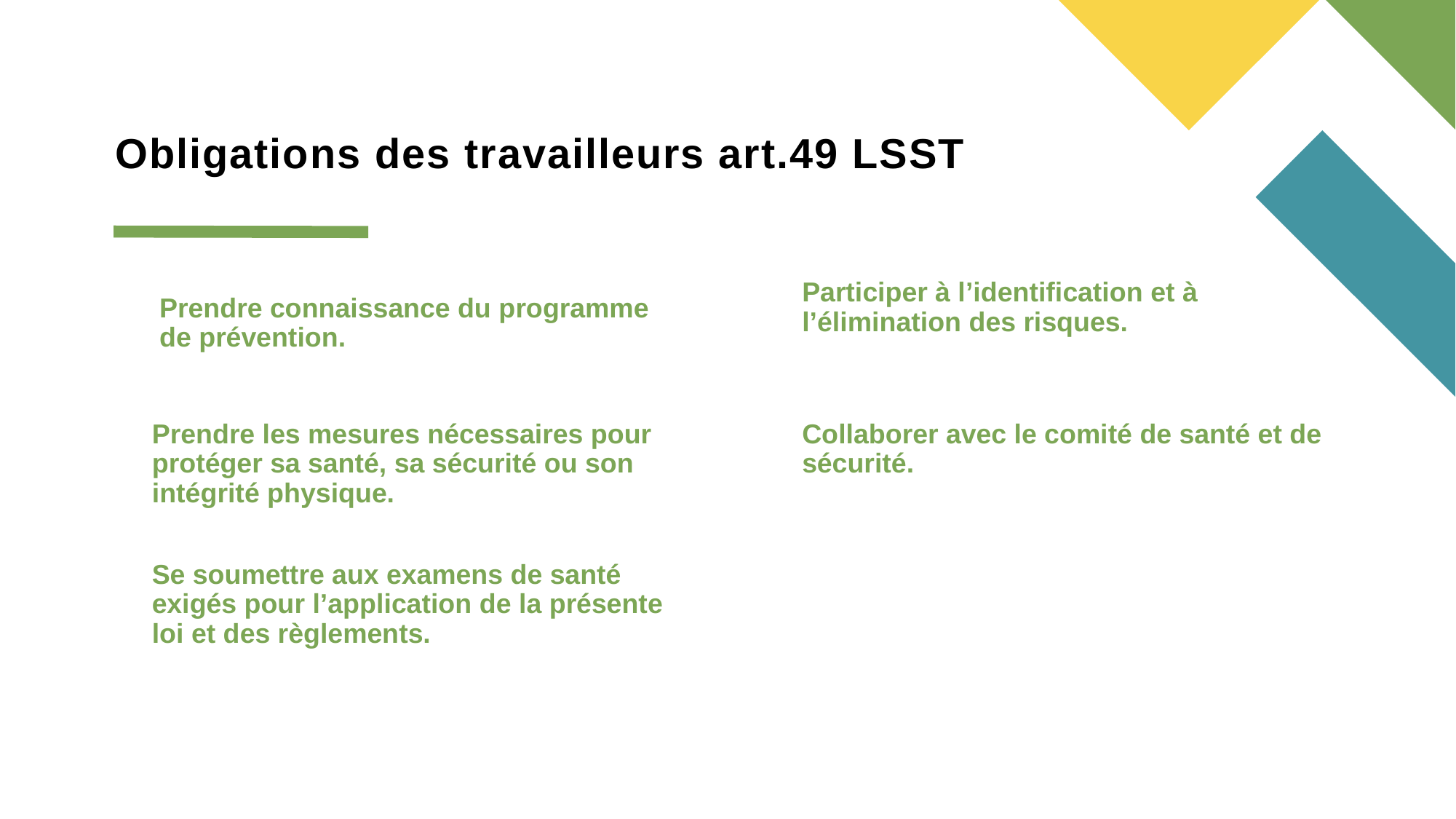

# Obligations des travailleurs art.49 LSST
	Participer à l’identification et à l’élimination des risques.
	Prendre connaissance du programme de prévention.
	Prendre les mesures nécessaires pour protéger sa santé, sa sécurité ou son intégrité physique.
	Collaborer avec le comité de santé et de sécurité.
	Se soumettre aux examens de santé exigés pour l’application de la présente loi et des règlements.